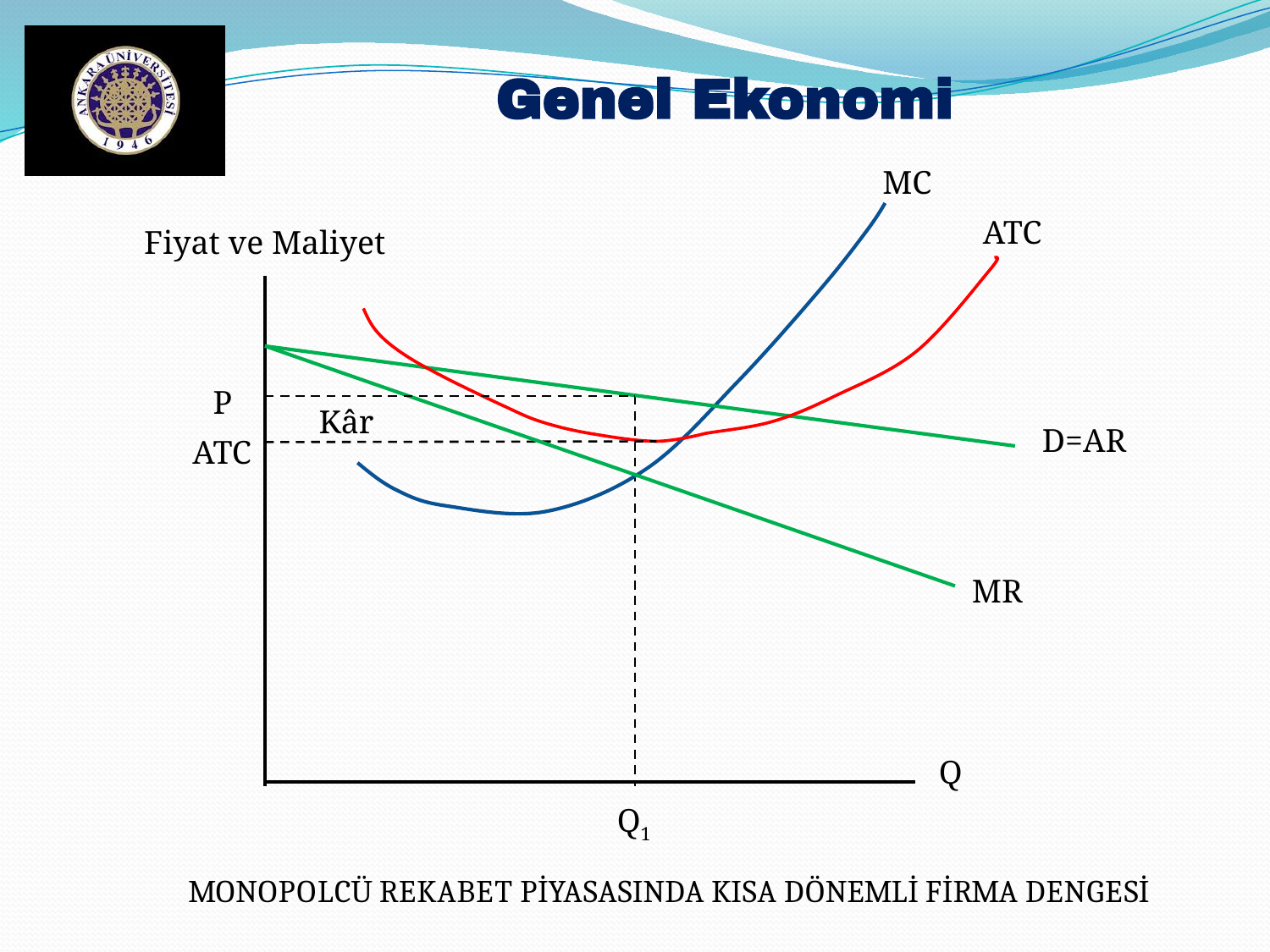

Genel Ekonomi
MC

ATC
Fiyat ve Maliyet

P
Kâr
D=AR
ATC
MR
Q
Q1
MONOPOLCÜ REKABET PİYASASINDA KISA DÖNEMLİ FİRMA DENGESİ